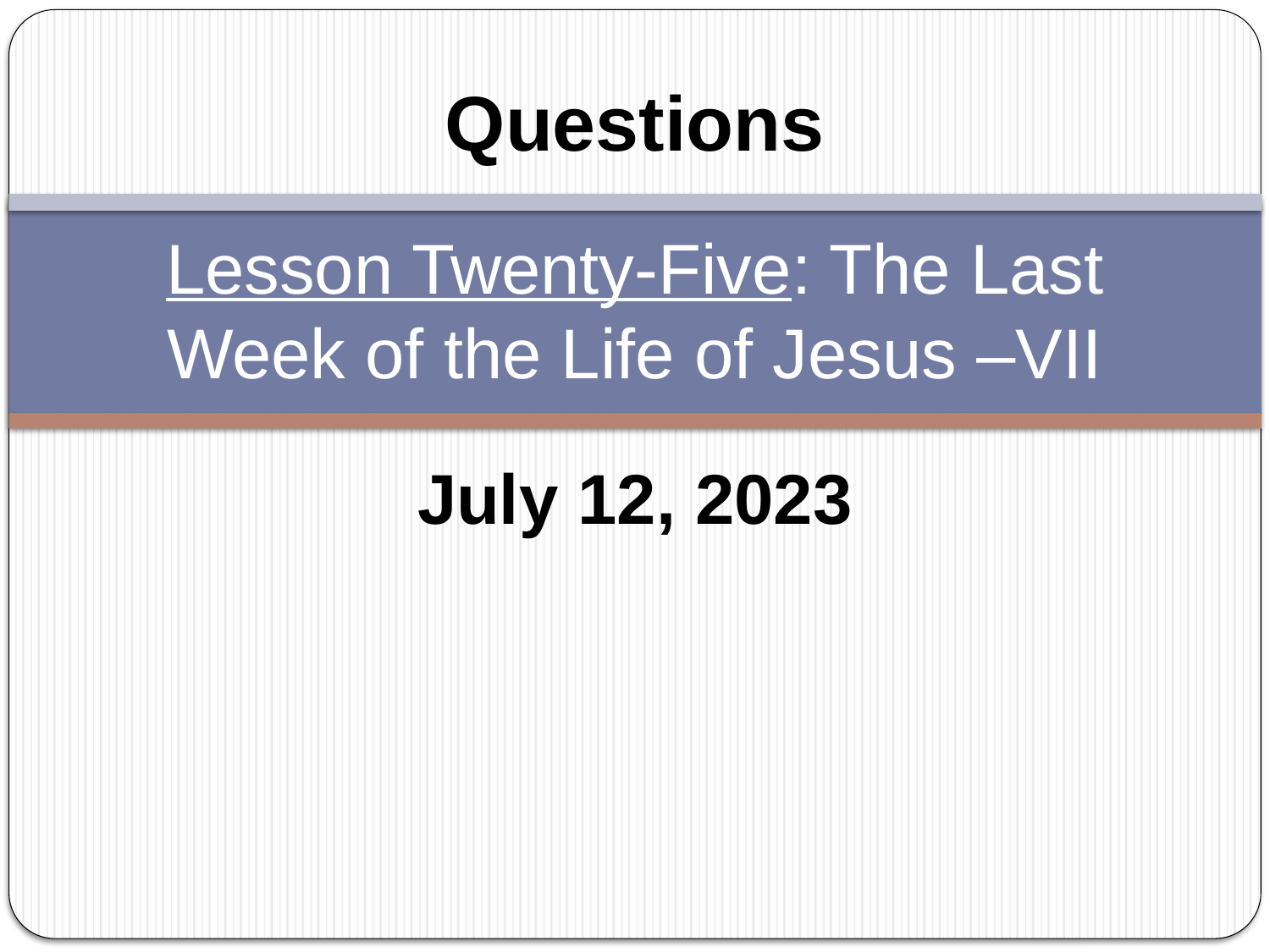

Questions
# Lesson Twenty-Five: The Last Week of the Life of Jesus –VII
July 12, 2023